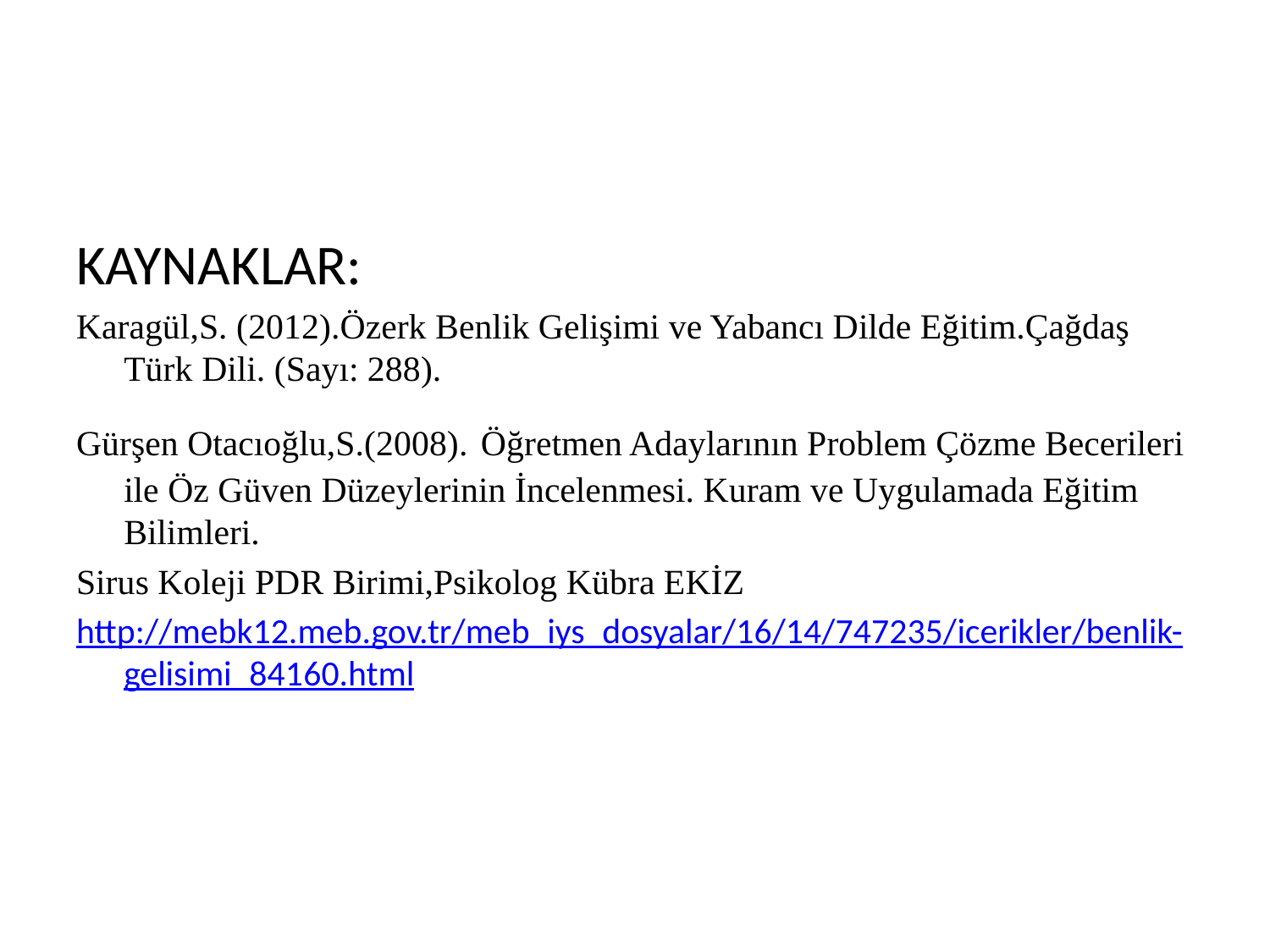

#
KAYNAKLAR:
Karagül,S. (2012).Özerk Benlik Gelişimi ve Yabancı Dilde Eğitim.Çağdaş Türk Dili. (Sayı: 288).
Gürşen Otacıoğlu,S.(2008). Öğretmen Adaylarının Problem Çözme Becerileri ile Öz Güven Düzeylerinin İncelenmesi. Kuram ve Uygulamada Eğitim Bilimleri.
Sirus Koleji PDR Birimi,Psikolog Kübra EKİZ
http://mebk12.meb.gov.tr/meb_iys_dosyalar/16/14/747235/icerikler/benlik-gelisimi_84160.html